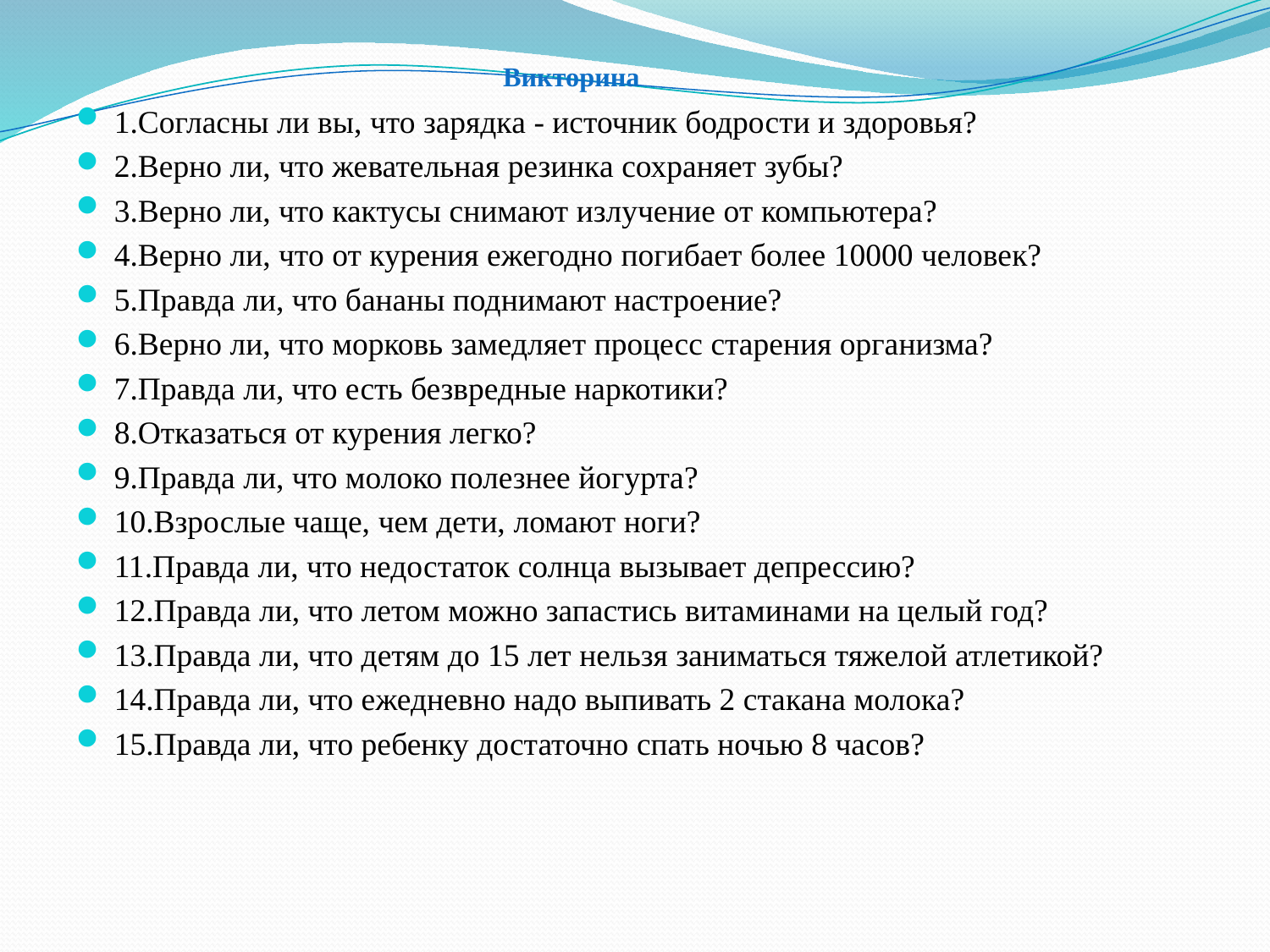

# Викторина
1.Согласны ли вы, что зарядка - источник бодрости и здоровья?
2.Верно ли, что жевательная резинка сохраняет зубы?
3.Верно ли, что кактусы снимают излучение от компьютера?
4.Верно ли, что от курения ежегодно погибает более 10000 человек?
5.Правда ли, что бананы поднимают настроение?
6.Верно ли, что морковь замедляет процесс старения организма?
7.Правда ли, что есть безвредные наркотики?
8.Отказаться от курения легко?
9.Правда ли, что молоко полезнее йогурта?
10.Взрослые чаще, чем дети, ломают ноги?
11.Правда ли, что недостаток солнца вызывает депрессию?
12.Правда ли, что летом можно запастись витаминами на целый год?
13.Правда ли, что детям до 15 лет нельзя заниматься тяжелой атлетикой?
14.Правда ли, что ежедневно надо выпивать 2 стакана молока?
15.Правда ли, что ребенку достаточно спать ночью 8 часов?